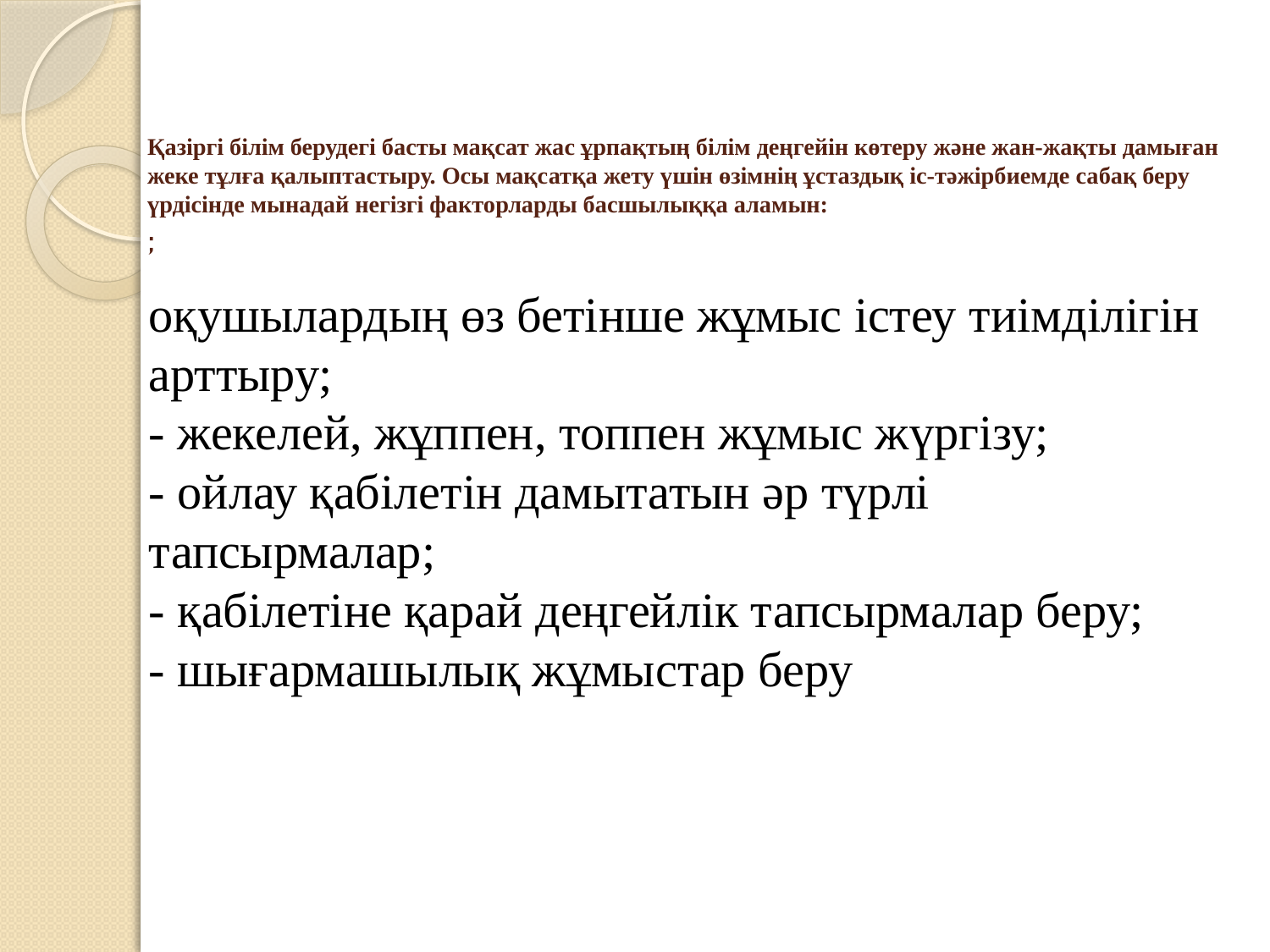

# Қазіргі білім берудегі басты мақсат жас ұрпақтың білім деңгейін көтеру және жан-жақты дамыған жеке тұлға қалыптастыру. Осы мақсатқа жету үшін өзімнің ұстаздық іс-тәжірбиемде сабақ беру үрдісінде мынадай негізгі факторларды басшылыққа аламын: ;
оқушылардың өз бетінше жұмыс істеу тиімділігін арттыру;
- жекелей, жұппен, топпен жұмыс жүргізу;
- ойлау қабілетін дамытатын әр түрлі тапсырмалар;
- қабілетіне қарай деңгейлік тапсырмалар беру;
- шығармашылық жұмыстар беру